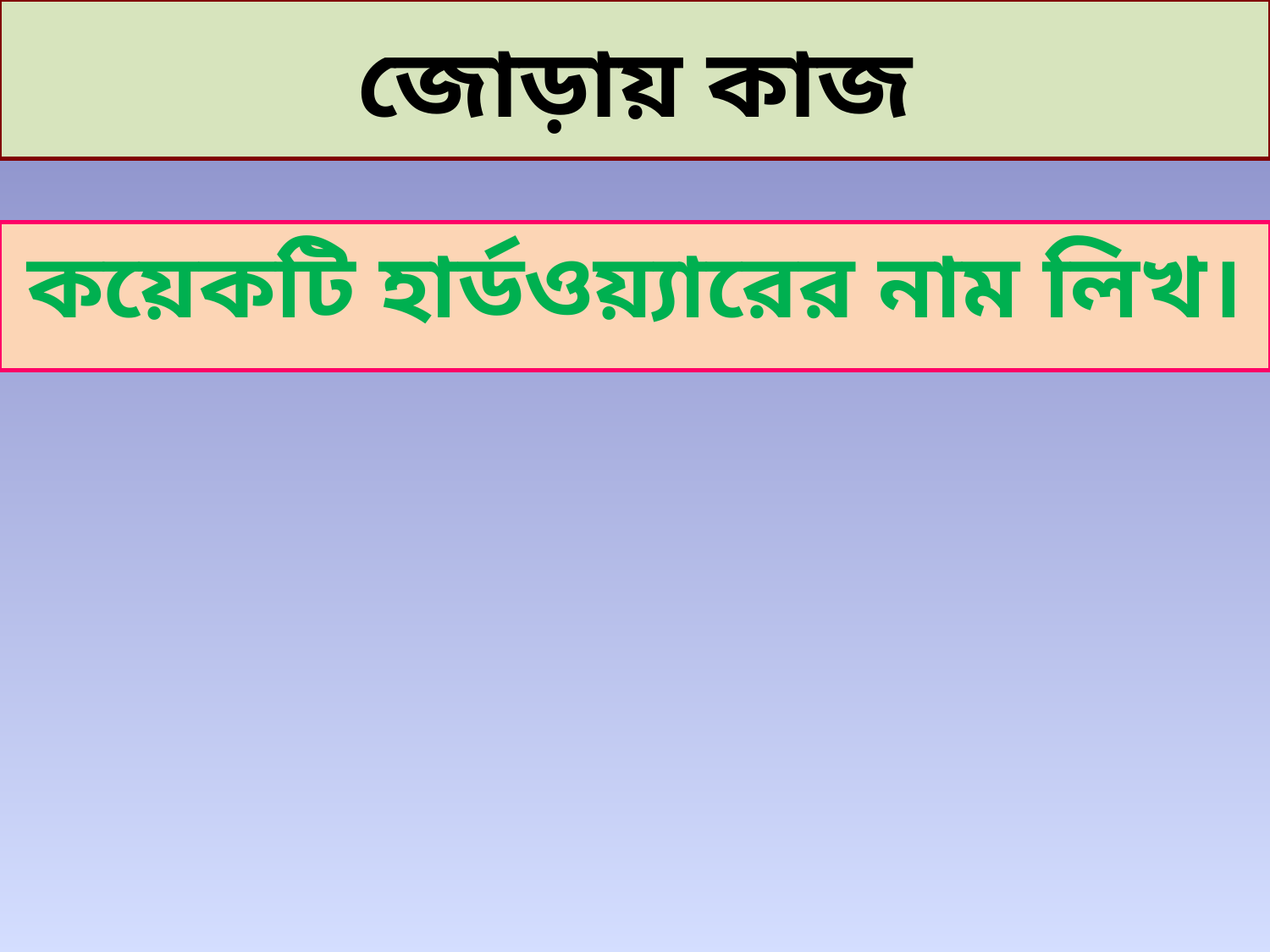

# জোড়ায় কাজ
কয়েকটি হার্ডওয়্যারের নাম লিখ।